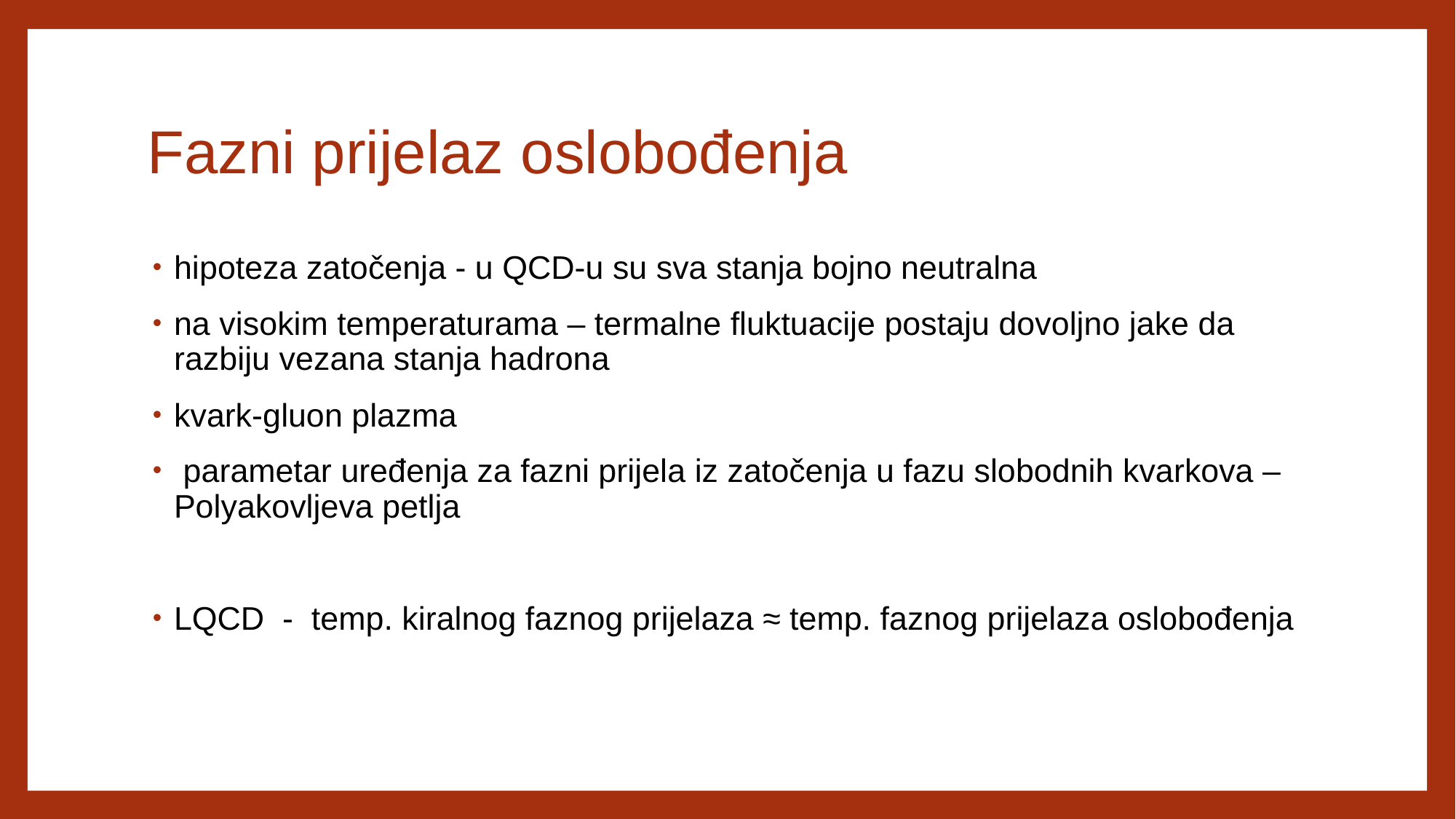

# Fazni prijelaz oslobođenja
hipoteza zatočenja - u QCD-u su sva stanja bojno neutralna
na visokim temperaturama – termalne fluktuacije postaju dovoljno jake da razbiju vezana stanja hadrona
kvark-gluon plazma
 parametar uređenja za fazni prijela iz zatočenja u fazu slobodnih kvarkova – Polyakovljeva petlja

LQCD  -  temp. kiralnog faznog prijelaza ≈ temp. faznog prijelaza oslobođenja